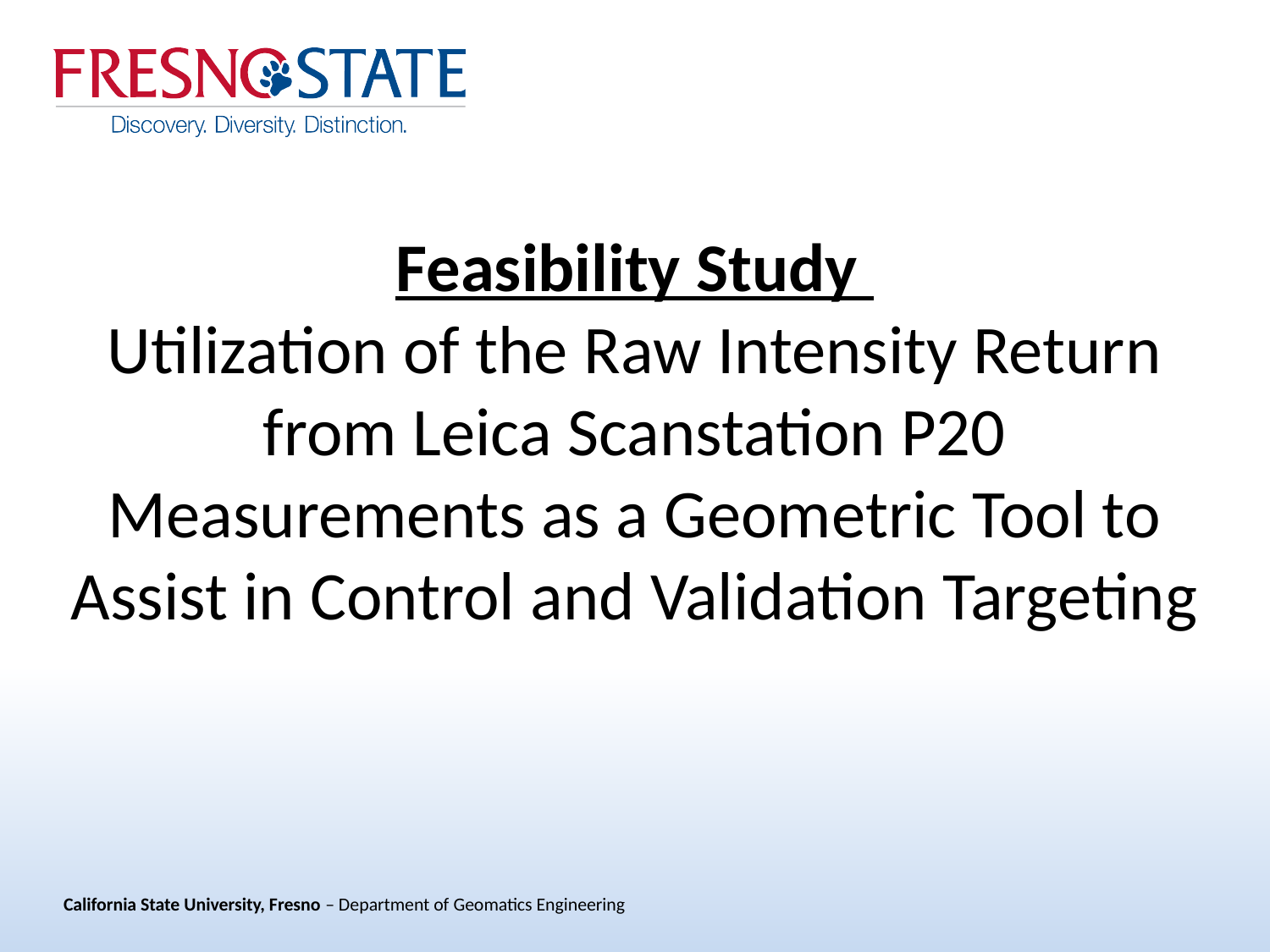

# Feasibility Study Utilization of the Raw Intensity Return from Leica Scanstation P20 Measurements as a Geometric Tool to Assist in Control and Validation Targeting